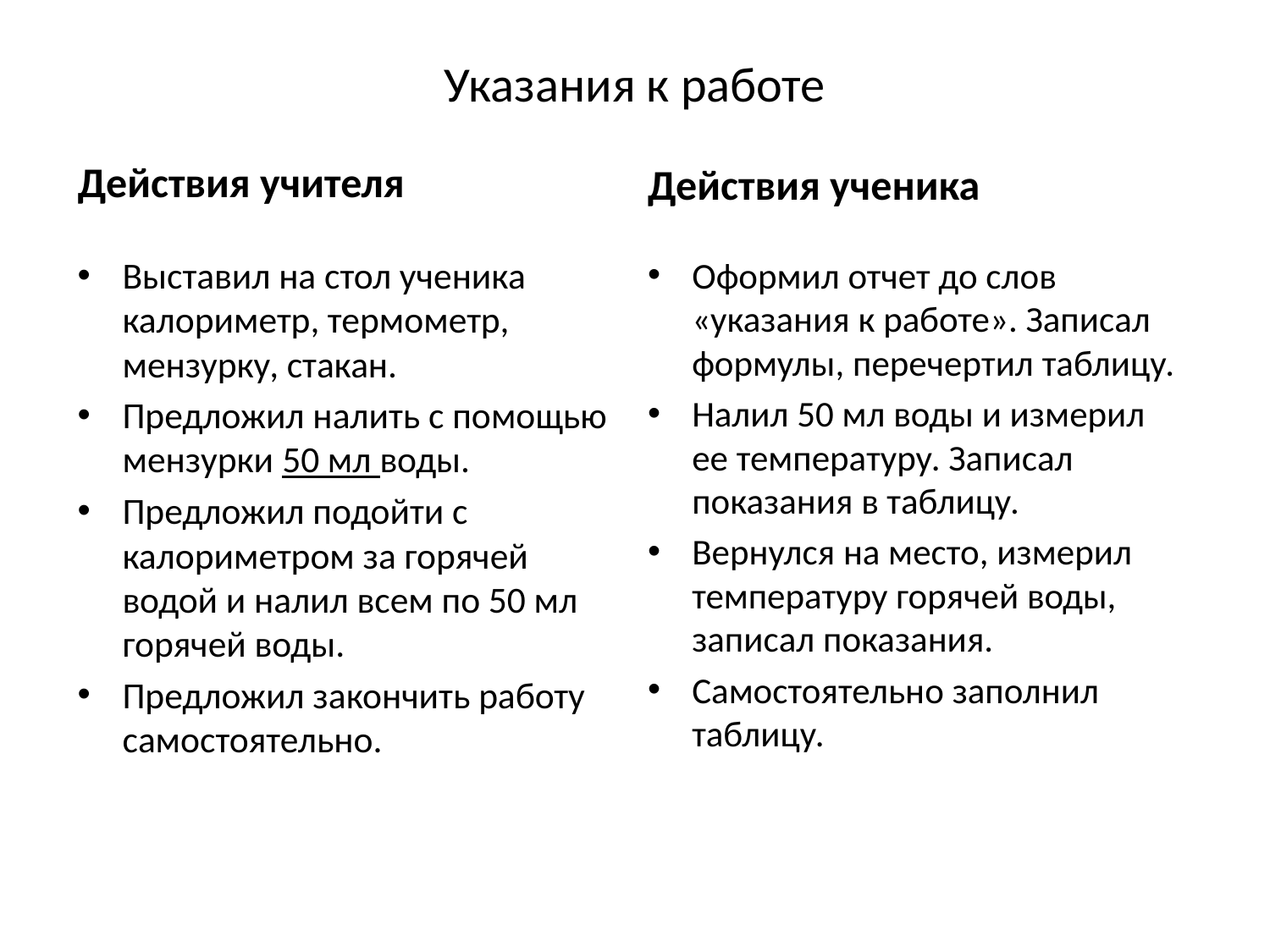

# Указания к работе
Действия учителя
Действия ученика
Выставил на стол ученика калориметр, термометр, мензурку, стакан.
Предложил налить с помощью мензурки 50 мл воды.
Предложил подойти с калориметром за горячей водой и налил всем по 50 мл горячей воды.
Предложил закончить работу самостоятельно.

Оформил отчет до слов «указания к работе». Записал формулы, перечертил таблицу.
Налил 50 мл воды и измерил ее температуру. Записал показания в таблицу.
Вернулся на место, измерил  температуру горячей воды, записал показания.
Самостоятельно заполнил таблицу.